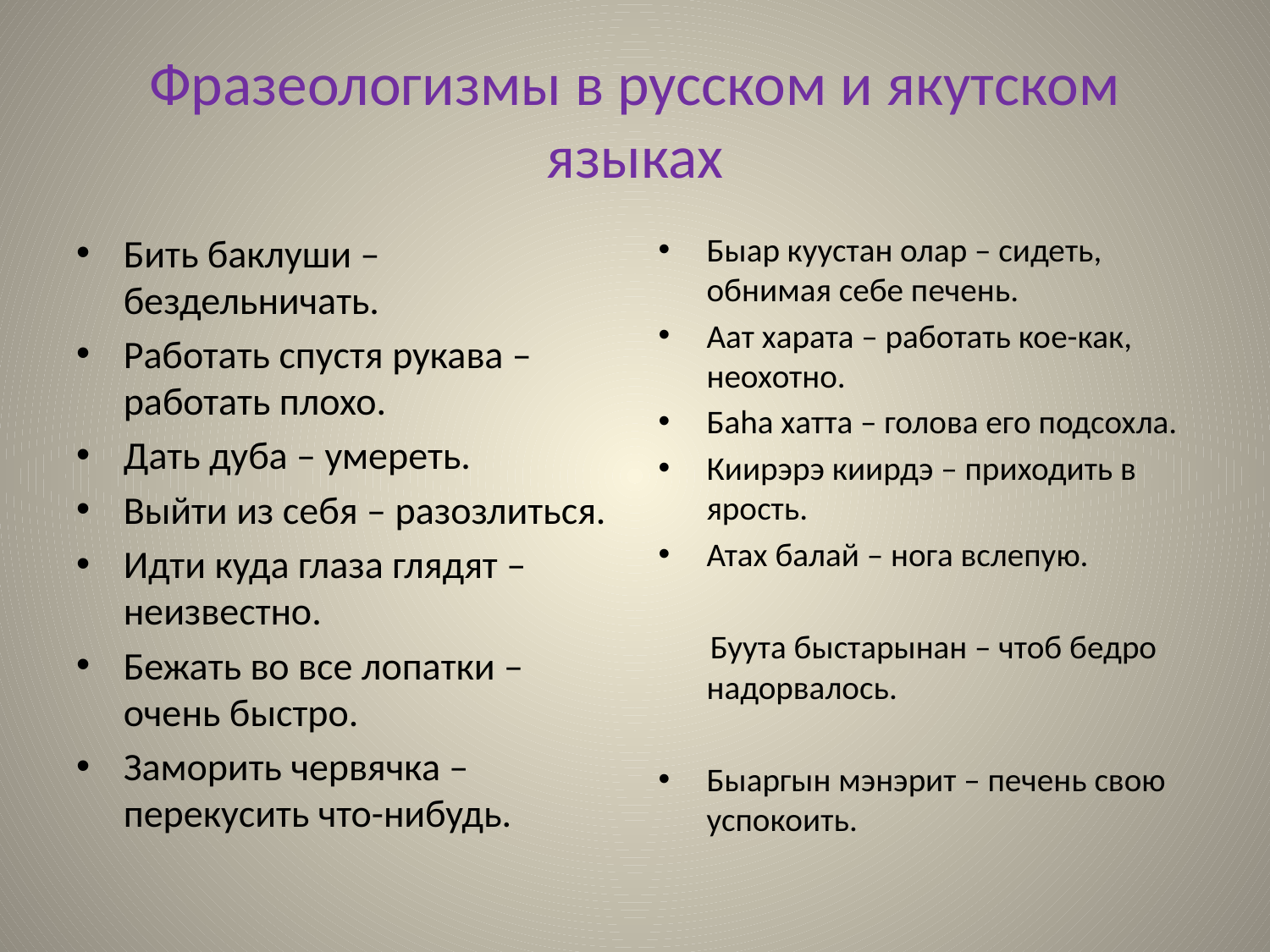

# Фразеологизмы в русском и якутском языках
Бить баклуши – бездельничать.
Работать спустя рукава – работать плохо.
Дать дуба – умереть.
Выйти из себя – разозлиться.
Идти куда глаза глядят – неизвестно.
Бежать во все лопатки – очень быстро.
Заморить червячка – перекусить что-нибудь.

Быар куустан олар – сидеть, обнимая себе печень.
Аат харата – работать кое-как, неохотно.
Баhа хатта – голова его подсохла.
Киирэрэ киирдэ – приходить в ярость.
Атах балай – нога вслепую.

       Буута быстарынан – чтоб бедро надорвалось.

Быаргын мэнэрит – печень свою успокоить.